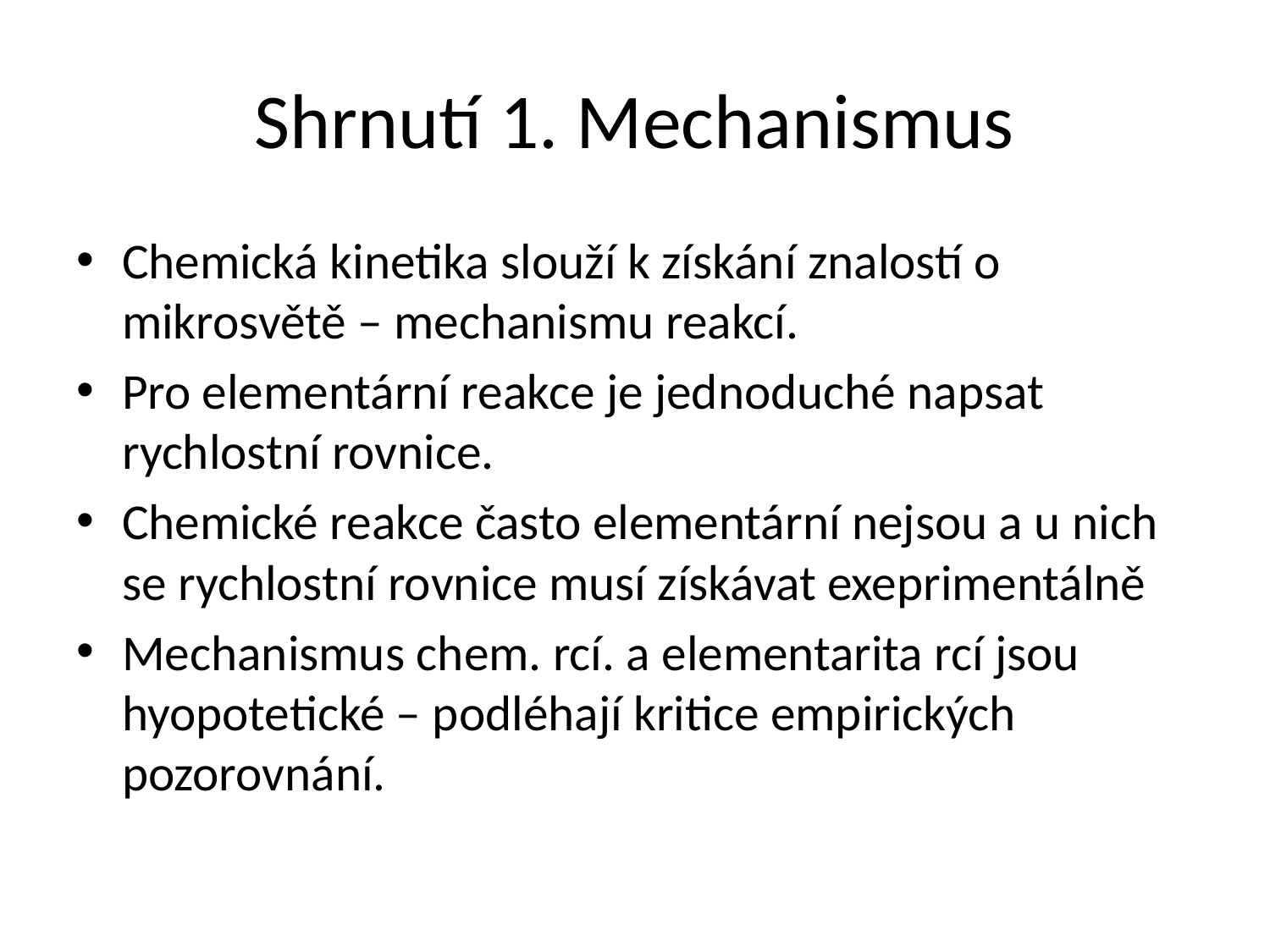

# Shrnutí 1. Mechanismus
Chemická kinetika slouží k získání znalostí o mikrosvětě – mechanismu reakcí.
Pro elementární reakce je jednoduché napsat rychlostní rovnice.
Chemické reakce často elementární nejsou a u nich se rychlostní rovnice musí získávat exeprimentálně
Mechanismus chem. rcí. a elementarita rcí jsou hyopotetické – podléhají kritice empirických pozorovnání.